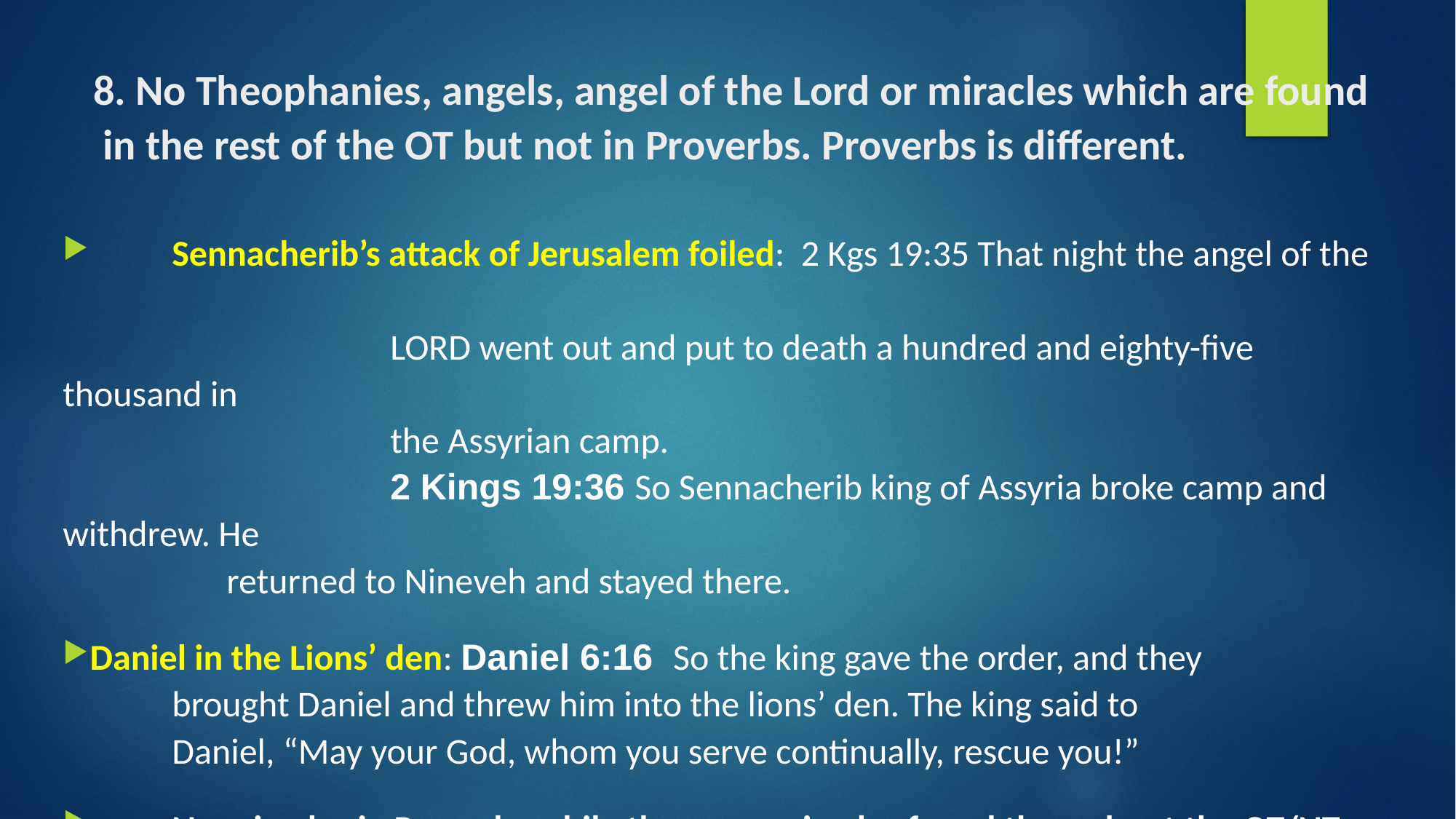

# 8. No Theophanies, angels, angel of the Lord or miracles which are found in the rest of the OT but not in Proverbs. Proverbs is different.
	Sennacherib’s attack of Jerusalem foiled:  2 Kgs 19:35 That night the angel of the
 			Lord went out and put to death a hundred and eighty-five thousand in
 			the Assyrian camp.
 			2 Kings 19:36 So Sennacherib king of Assyria broke camp and withdrew. He
                    returned to Nineveh and stayed there.
Daniel in the Lions’ den: Daniel 6:16  So the king gave the order, and they
 	brought Daniel and threw him into the lions’ den. The king said to
 	Daniel, “May your God, whom you serve continually, rescue you!”
 	No miracles in Proverbs while there are miracles found throughout the OT/NT.
       Proverbs is different.  Doesn’t focus on Exodus but on Wisdom’s role in Creation
       (Prov. 8)